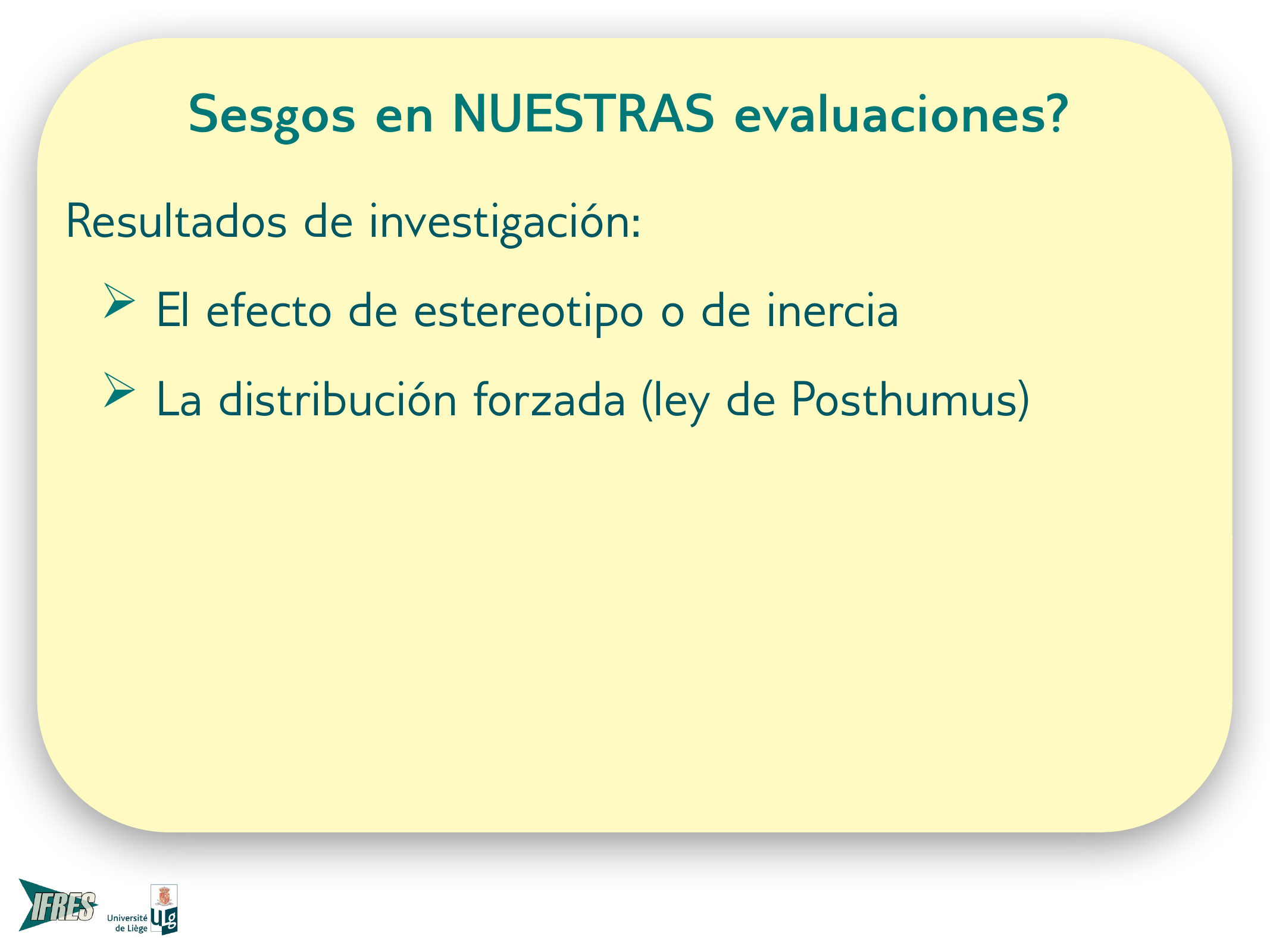

# Sesgos en NUESTRAS evaluaciones?
Resultados de investigación:
El efecto de estereotipo o de inercia
La distribución forzada (ley de Posthumus)